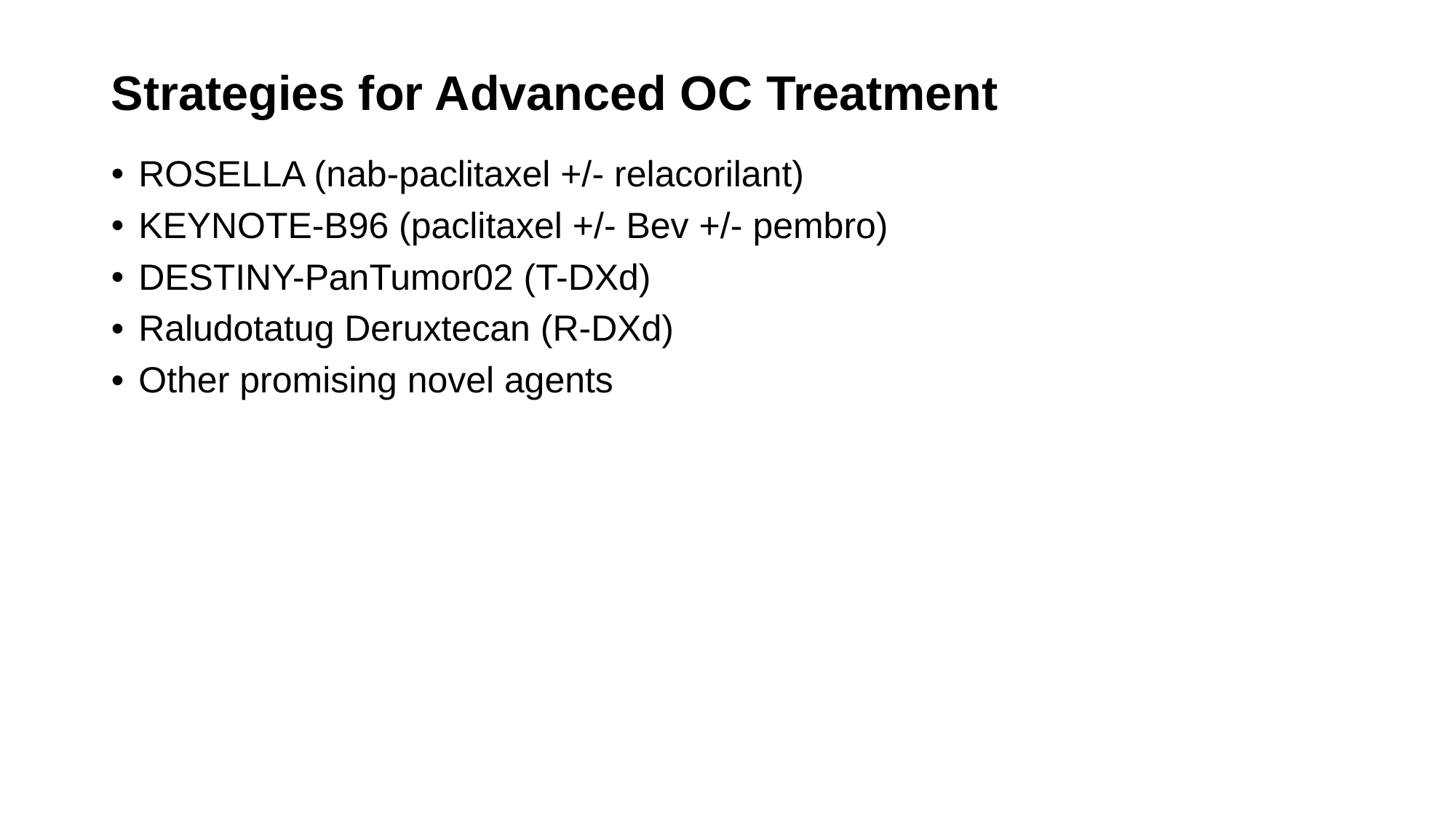

Strategies for Advanced OC Treatment
ROSELLA (nab-paclitaxel +/- relacorilant)
KEYNOTE-B96 (paclitaxel +/- Bev +/- pembro)
DESTINY-PanTumor02 (T-DXd)
Raludotatug Deruxtecan (R-DXd)
Other promising novel agents